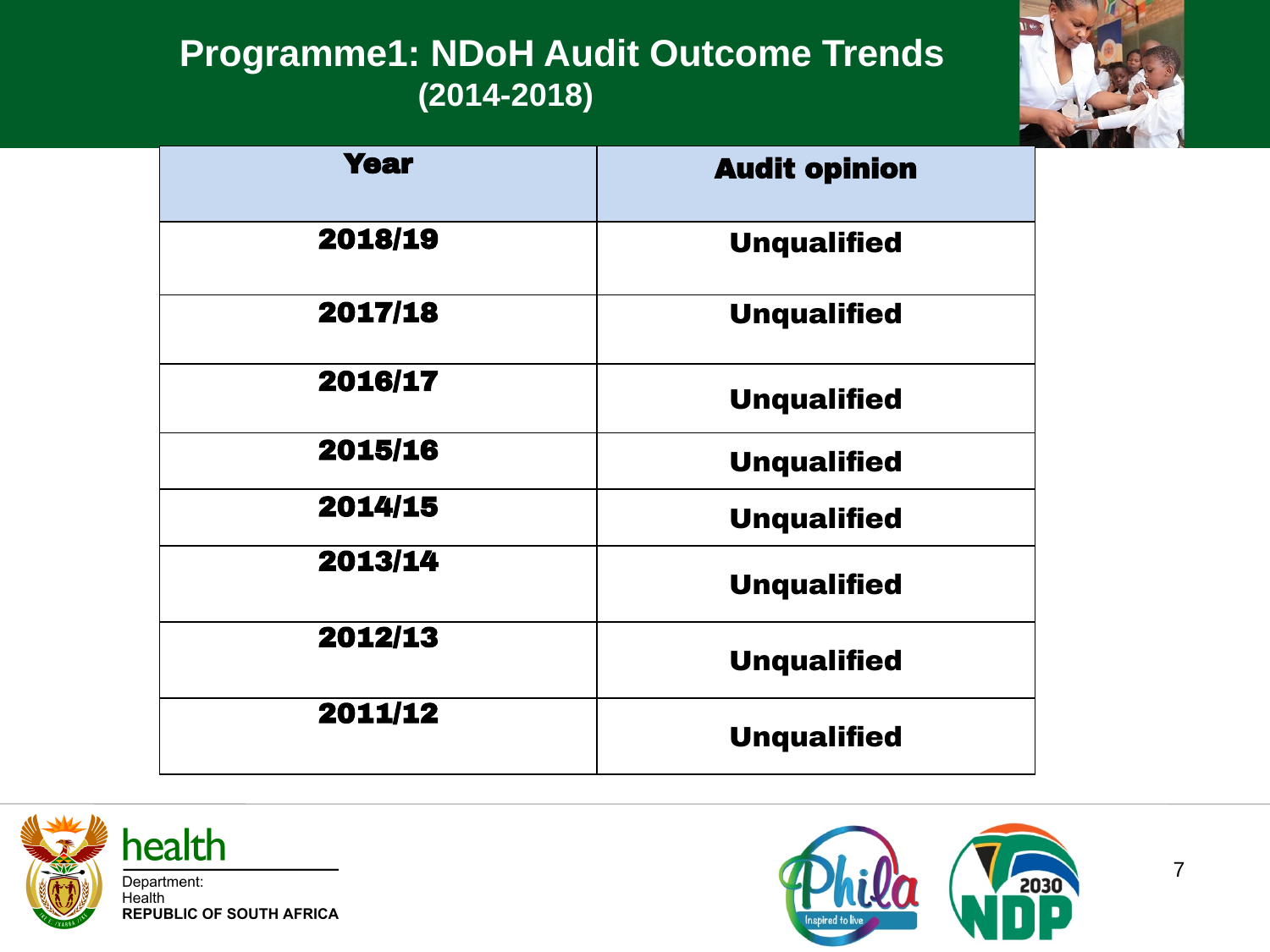

Programme1: NDoH Audit Outcome Trends
                                   (2014-2018)
| Year | Audit opinion |
| --- | --- |
| 2018/19 | Unqualified |
| 2017/18 | Unqualified |
| 2016/17 | Unqualified |
| 2015/16 | Unqualified |
| 2014/15 | Unqualified |
| 2013/14 | Unqualified |
| 2012/13 | Unqualified |
| 2011/12 | Unqualified |
7